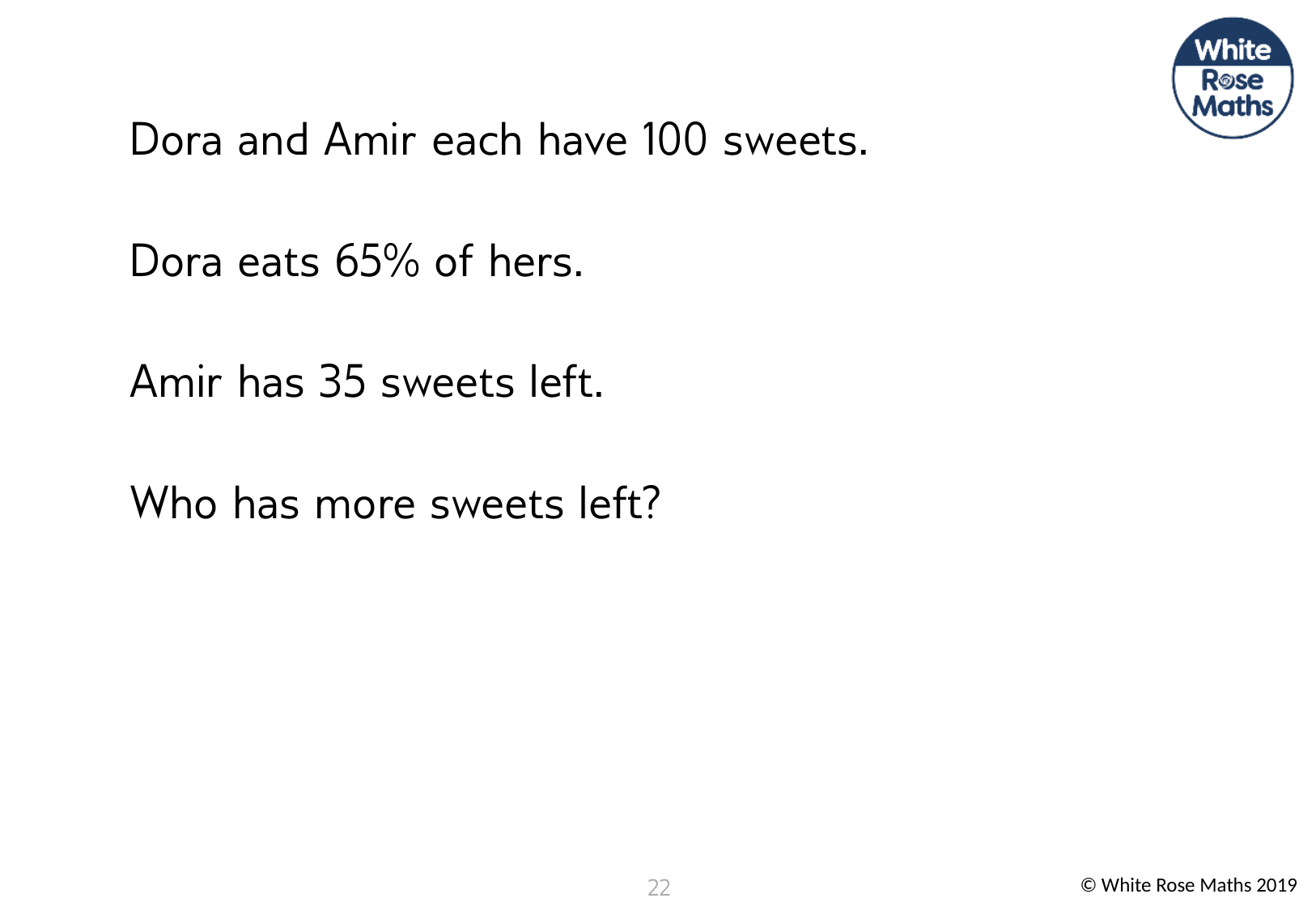

Dora and Amir each have 100 sweets.

Dora eats 65% of hers.

Amir has 35 sweets left.

Who has more sweets left?
22